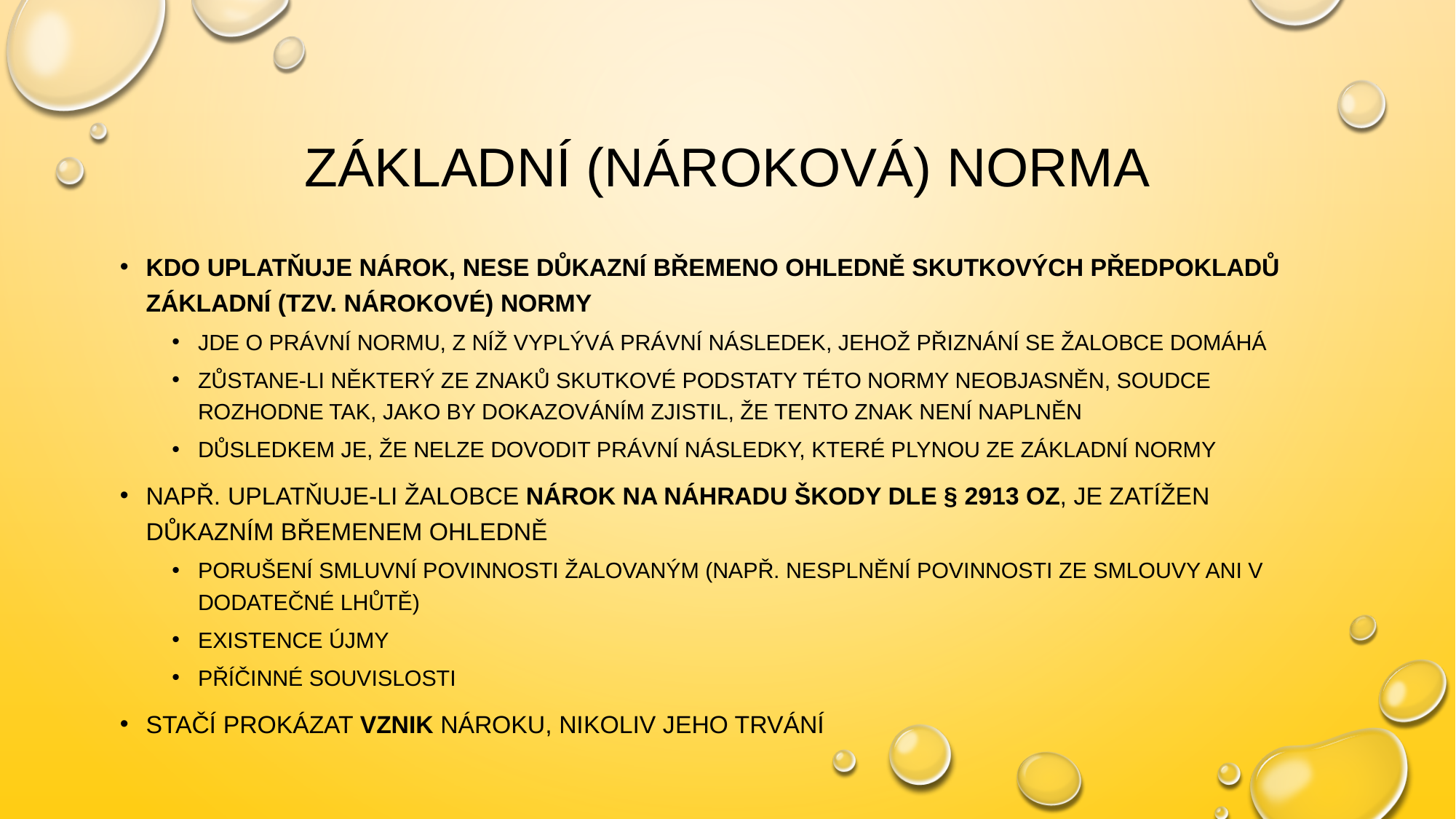

# Základní (nároková) norma
Kdo uplatňuje nárok, nese důkazní břemeno ohledně skutkových předpokladů Základní (tzv. nárokové) normy
Jde o právní normu, z níž vyplývá právní následek, jehož přiznání se žalobce domáhá
zůstane-li některý ze znaků skutkové podstaty této normy neobjasněn, soudce rozhodne tak, jako by dokazováním zjistil, že tento znak není naplněn
Důsledkem je, že nelze dovodit právní následky, které plynou ze základní normy
Např. uplatňuje-li žalobce nárok na náhradu škody dle § 2913 OZ, je zatížen důkazním břemenem ohledně
Porušení smluvní povinnosti žalovaným (např. nesplnění povinnosti ze smlouvy ani v dodatečné lhůtě)
Existence újmy
Příčinné souvislosti
Stačí prokázat vznik nároku, nikoliv jeho trvání